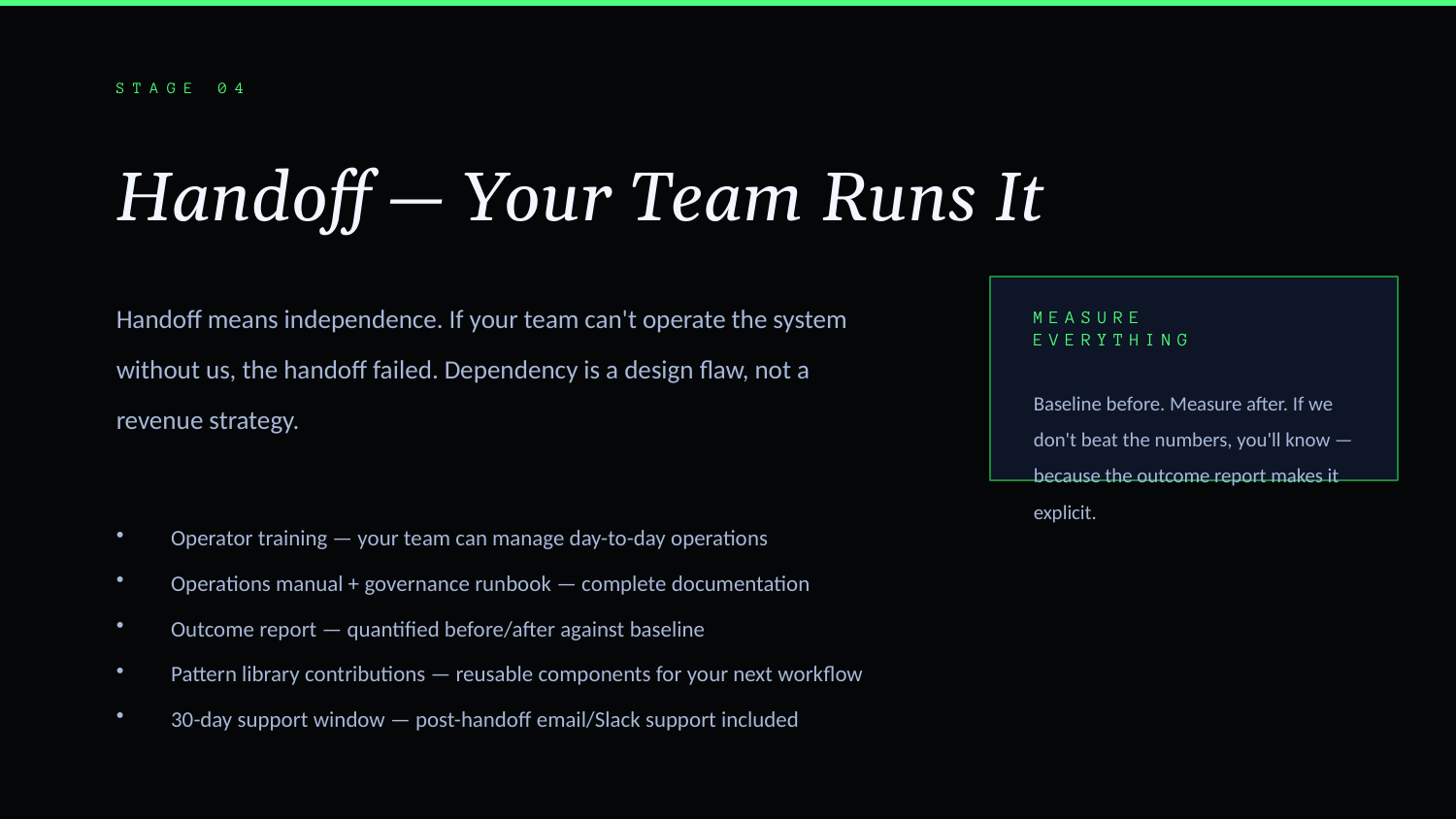

STAGE 04
Handoff — Your Team Runs It
Handoff means independence. If your team can't operate the system without us, the handoff failed. Dependency is a design flaw, not a revenue strategy.

MEASURE
EVERYTHING
Baseline before. Measure after. If we don't beat the numbers, you'll know — because the outcome report makes it explicit.
Operator training — your team can manage day-to-day operations
Operations manual + governance runbook — complete documentation
Outcome report — quantified before/after against baseline
Pattern library contributions — reusable components for your next workflow
30-day support window — post-handoff email/Slack support included